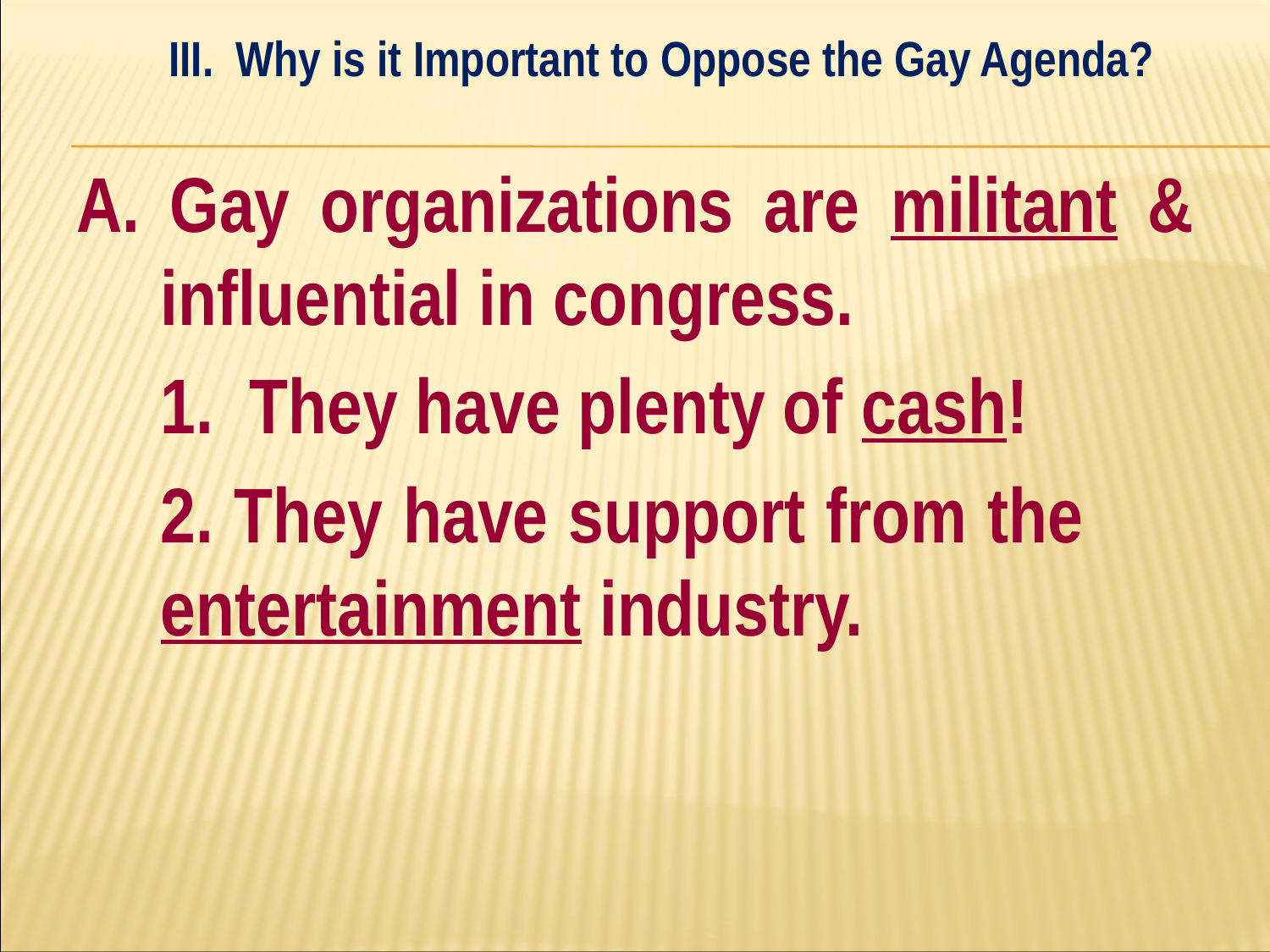

III.  Why is it Important to Oppose the Gay Agenda?
#
A. Gay organizations are militant & influential in congress.
	1.  They have plenty of cash!
	2. They have support from the 	entertainment industry.